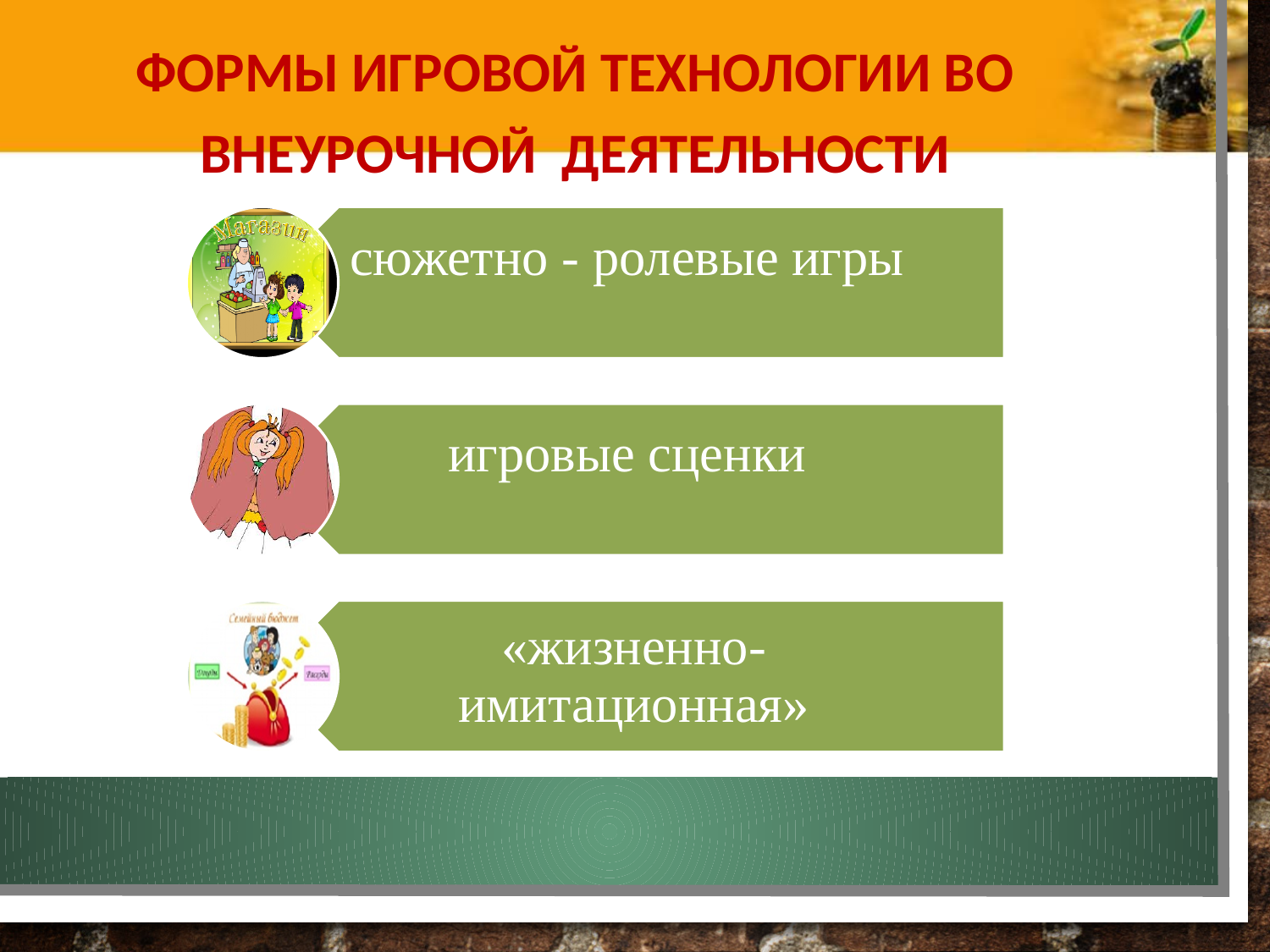

Формы игровой технологии во внеурочной  деятельности
сюжетно - ролевые игры

игровые сценки

«жизненно-имитационная»